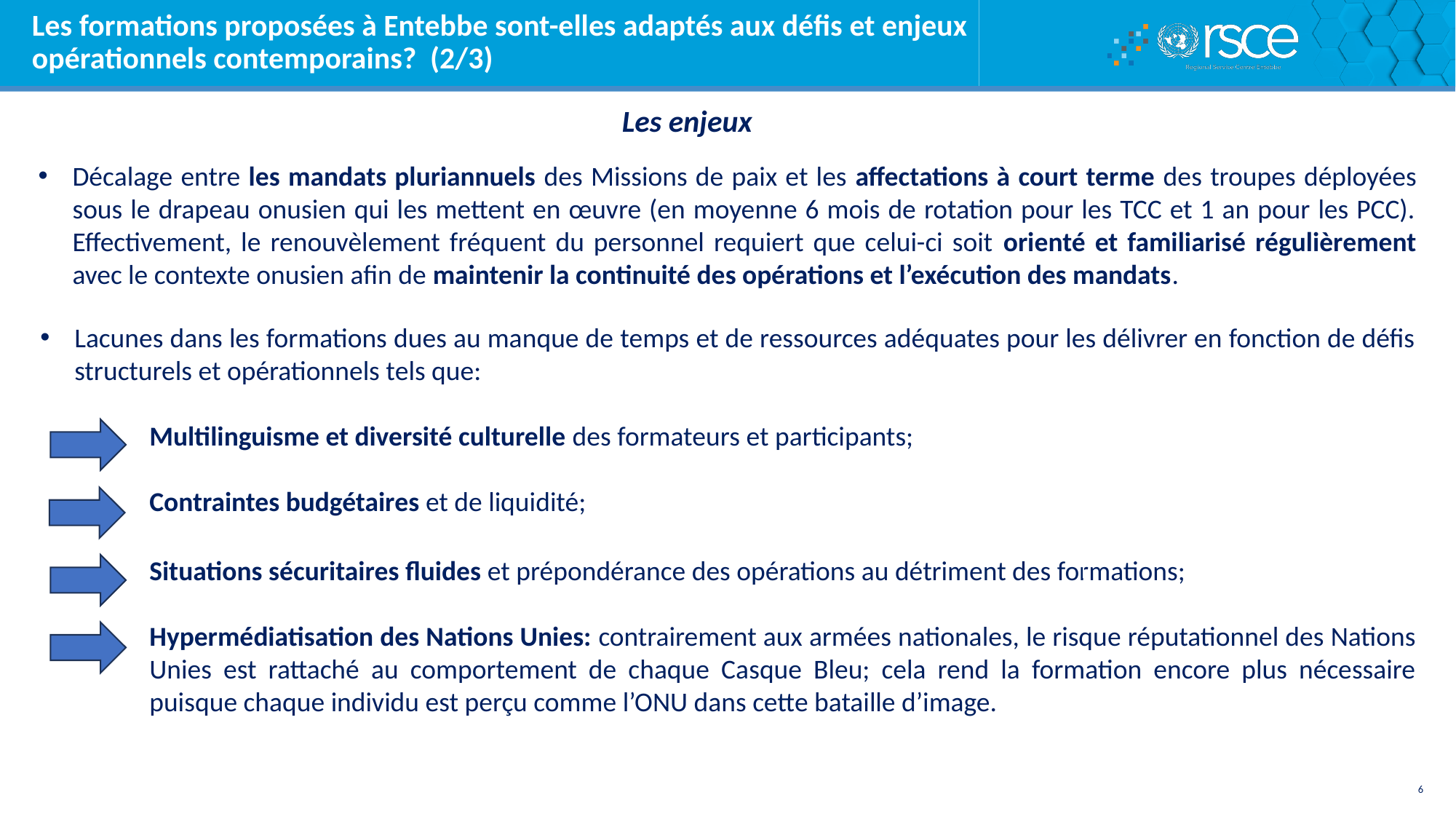

# Les formations proposées à Entebbe sont-elles adaptés aux défis et enjeux opérationnels contemporains?  (2/3)
Les enjeux

Décalage entre les mandats pluriannuels des Missions de paix et les affectations à court terme des troupes déployées sous le drapeau onusien qui les mettent en œuvre (en moyenne 6 mois de rotation pour les TCC et 1 an pour les PCC). Effectivement, le renouvèlement fréquent du personnel requiert que celui-ci soit orienté et familiarisé régulièrement avec le contexte onusien afin de maintenir la continuité des opérations et l’exécution des mandats.
Lacunes dans les formations dues au manque de temps et de ressources adéquates pour les délivrer en fonction de défis structurels et opérationnels tels que:

Multilinguisme et diversité culturelle des formateurs et participants;

Contraintes budgétaires et de liquidité;

Situations sécuritaires fluides et prépondérance des opérations au détriment des formations;

Hypermédiatisation des Nations Unies: contrairement aux armées nationales, le risque réputationnel des Nations Unies est rattaché au comportement de chaque Casque Bleu; cela rend la formation encore plus nécessaire puisque chaque individu est perçu comme l’ONU dans cette bataille d’image.